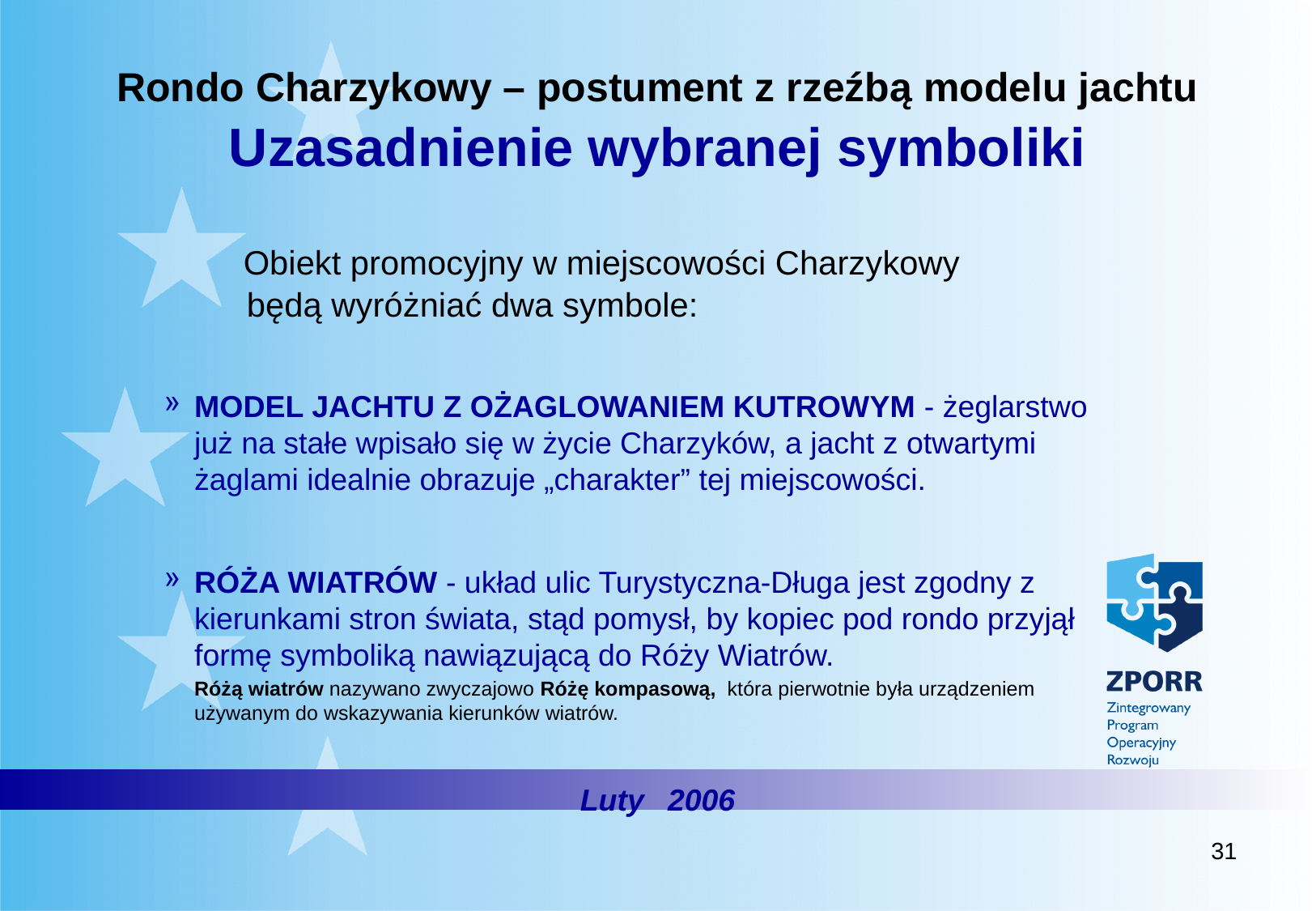

# Rondo Charzykowy – postument z rzeźbą modelu jachtu Uzasadnienie wybranej symboliki

		   Obiekt promocyjny w miejscowości Charzykowy 	   	    będą wyróżniać dwa symbole:

MODEL JACHTU Z OŻAGLOWANIEM KUTROWYM - żeglarstwo już na stałe wpisało się w życie Charzyków, a jacht z otwartymi żaglami idealnie obrazuje „charakter” tej miejscowości.

RÓŻA WIATRÓW - układ ulic Turystyczna-Długa jest zgodny z kierunkami stron świata, stąd pomysł, by kopiec pod rondo przyjął formę symboliką nawiązującą do Róży Wiatrów.
Różą wiatrów nazywano zwyczajowo Różę kompasową,  która pierwotnie była urządzeniem używanym do wskazywania kierunków wiatrów.

Luty  2006
31